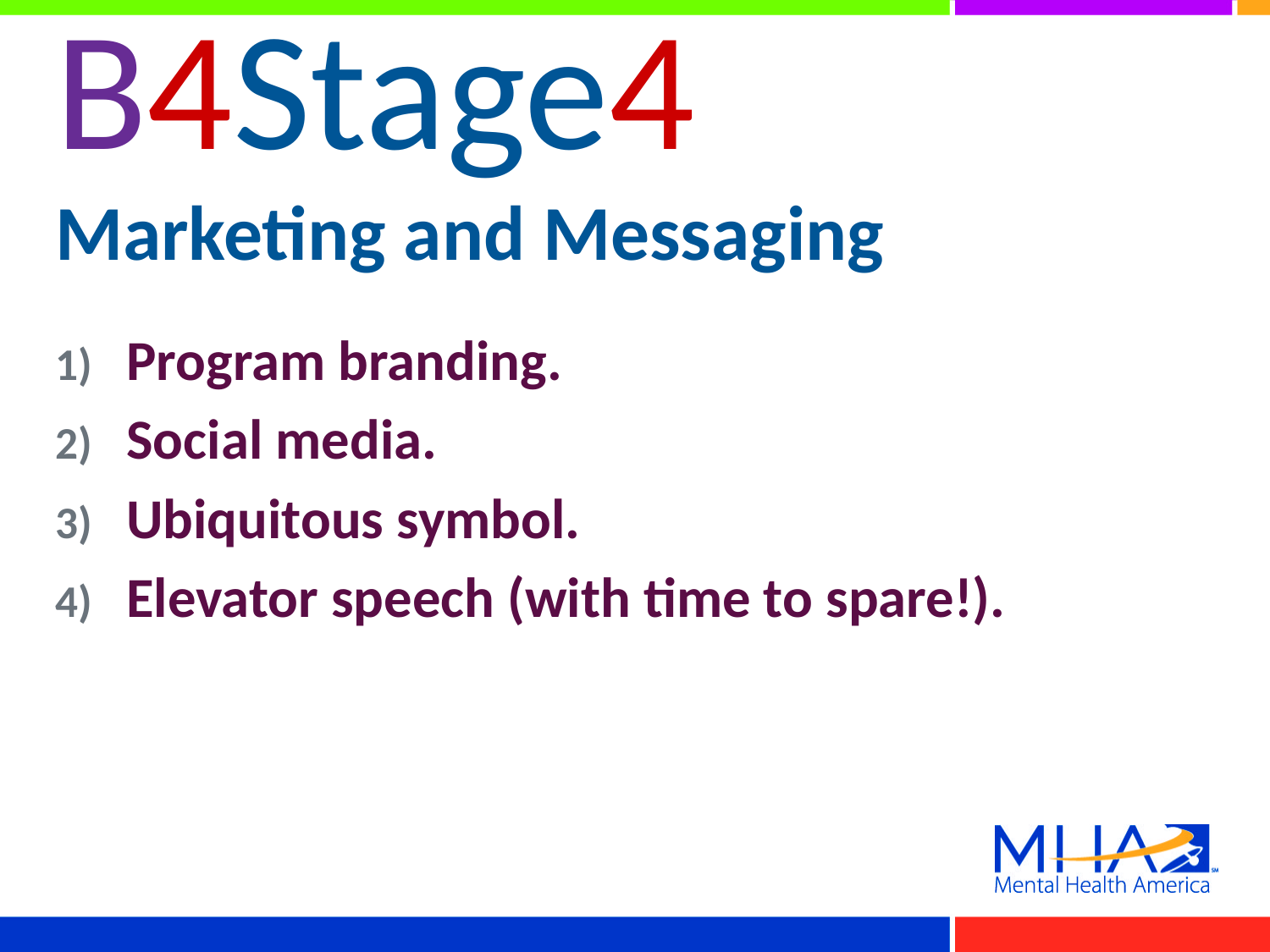

# B4Stage4 Marketing and Messaging
Program branding.
Social media.
Ubiquitous symbol.
Elevator speech (with time to spare!).